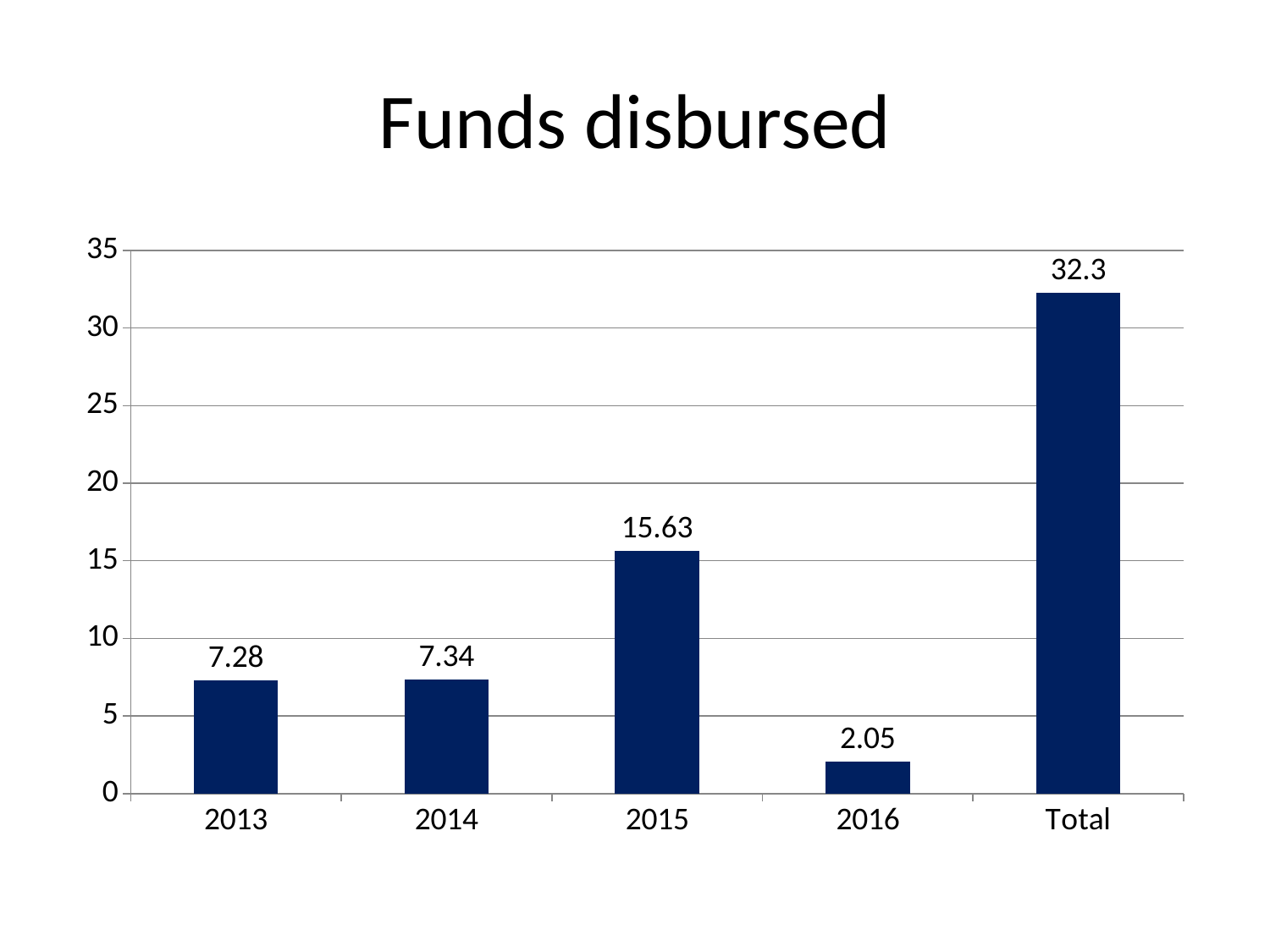

# Funds disbursed

### Chart

| Category | Spent |
|---|---|
| 2013 | 7.28 |
| 2014 | 7.34 |
| 2015 | 15.63 |
| 2016 | 2.05 |
| Total | 32.3 |